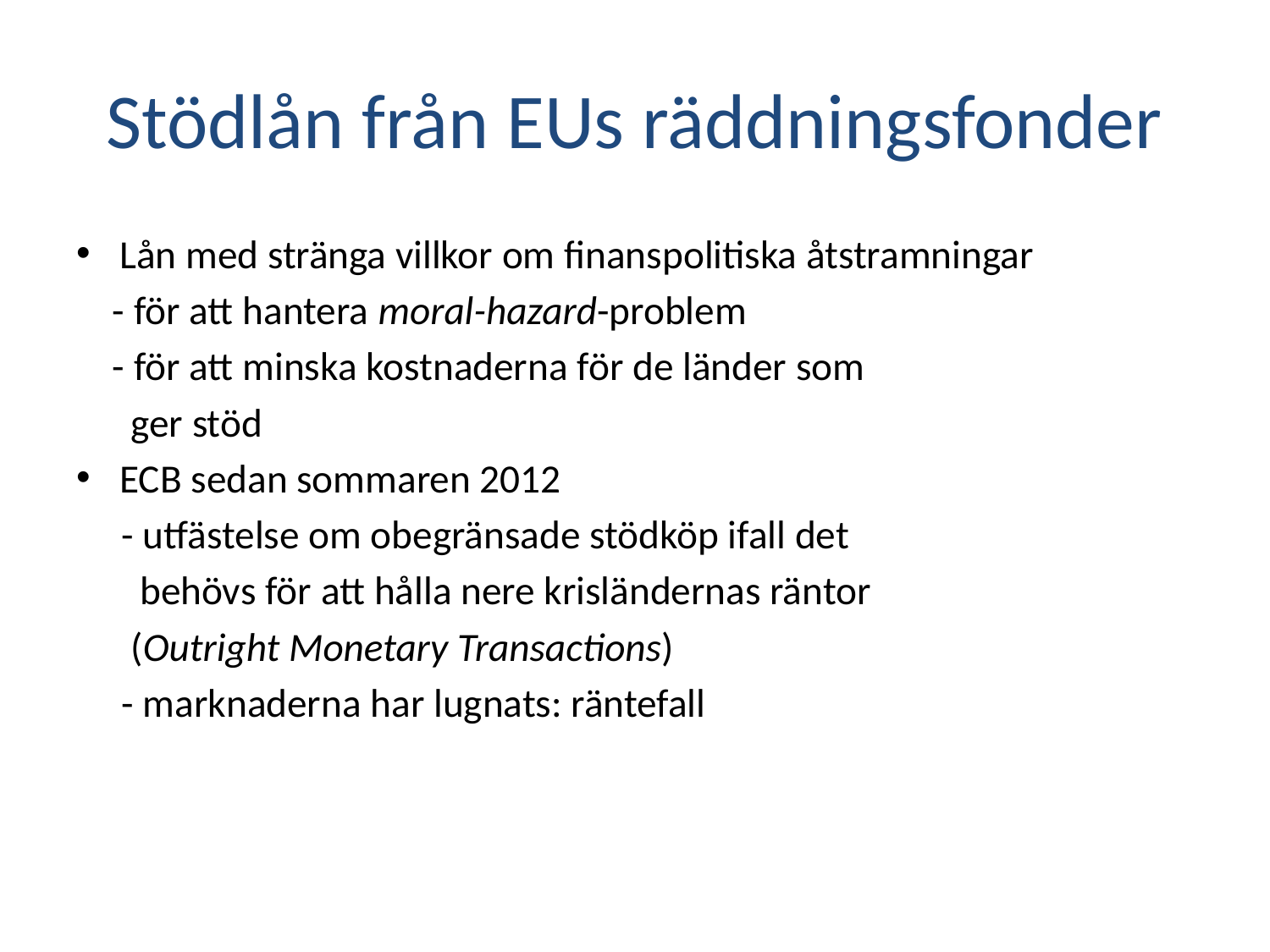

# Stödlån från EUs räddningsfonder
Lån med stränga villkor om finanspolitiska åtstramningar
    - för att hantera moral-hazard-problem
    - för att minska kostnaderna för de länder som
      ger stöd
ECB sedan sommaren 2012
     - utfästelse om obegränsade stödköp ifall det
       behövs för att hålla nere krisländernas räntor
      (Outright Monetary Transactions)
     - marknaderna har lugnats: räntefall